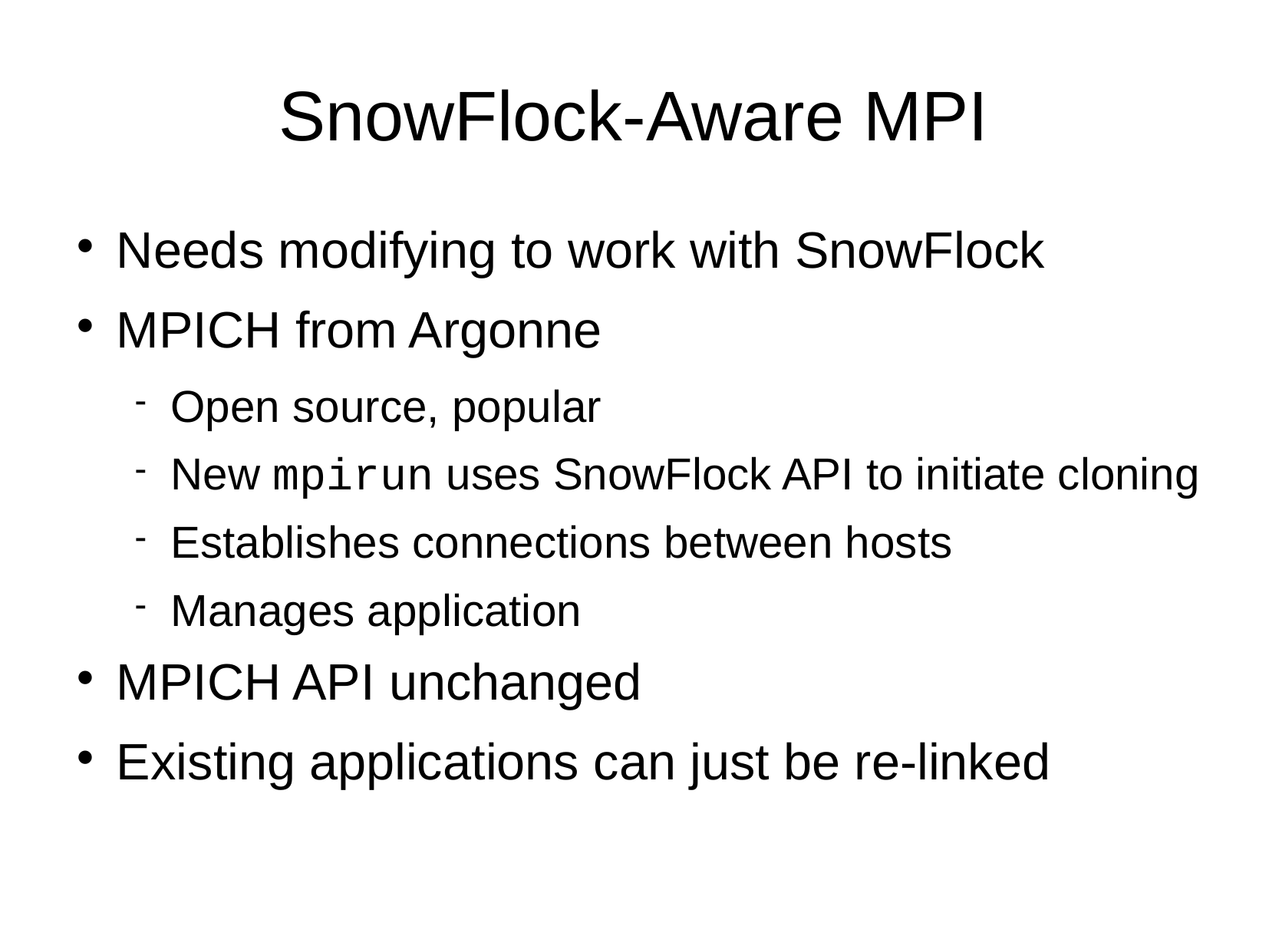

SnowFlock-Aware MPI
Needs modifying to work with SnowFlock
MPICH from Argonne
Open source, popular
New mpirun uses SnowFlock API to initiate cloning
Establishes connections between hosts
Manages application
MPICH API unchanged
Existing applications can just be re-linked